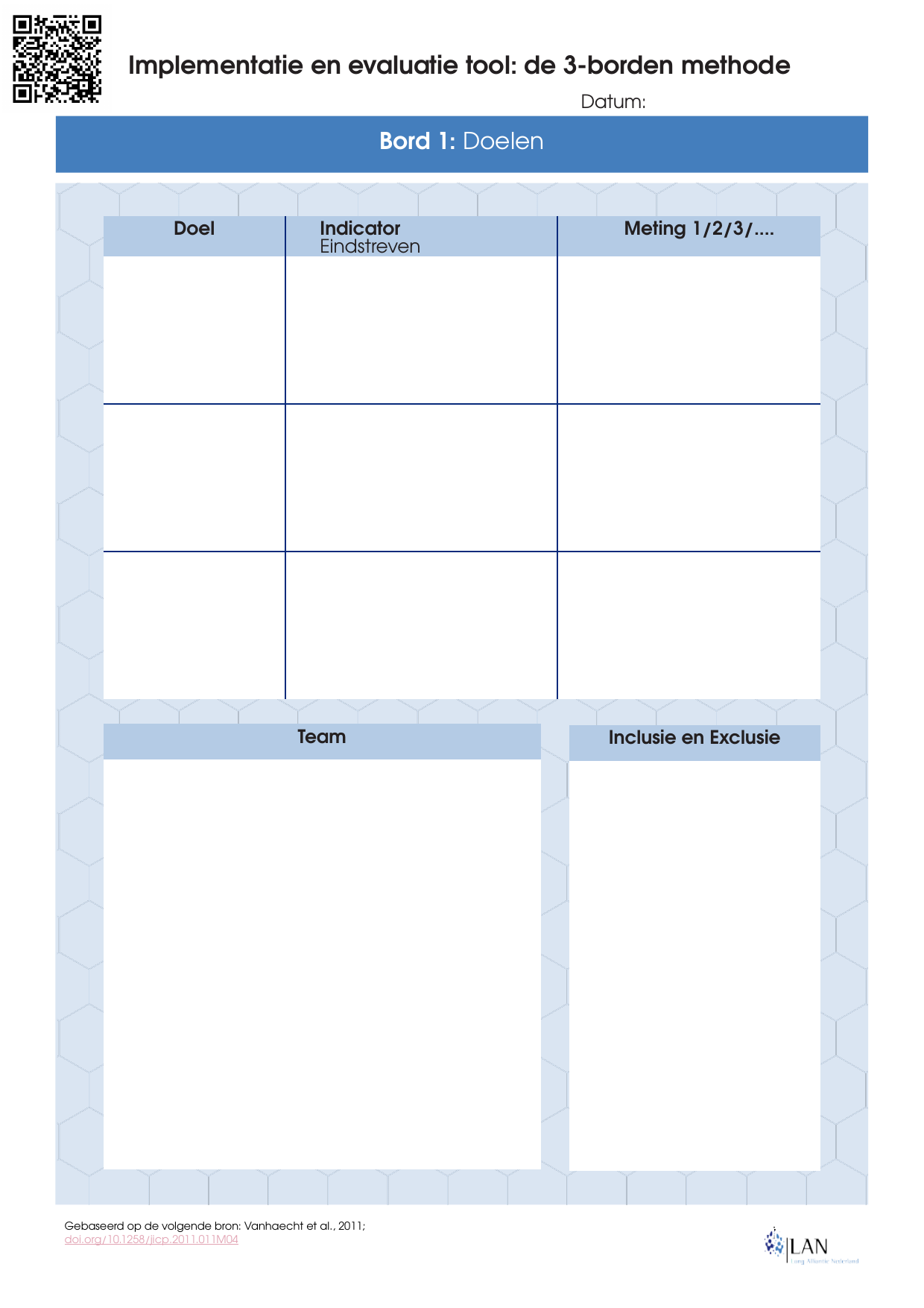

Datum:
| Doel | Indicator Eindstreven | Meting 1/2/3/.... |
| --- | --- | --- |
|  |  |  |
|  |  |  |
|  |  |  |
| Team |
| --- |
|  |
| Inclusie en Exclusie |
| --- |
|  |